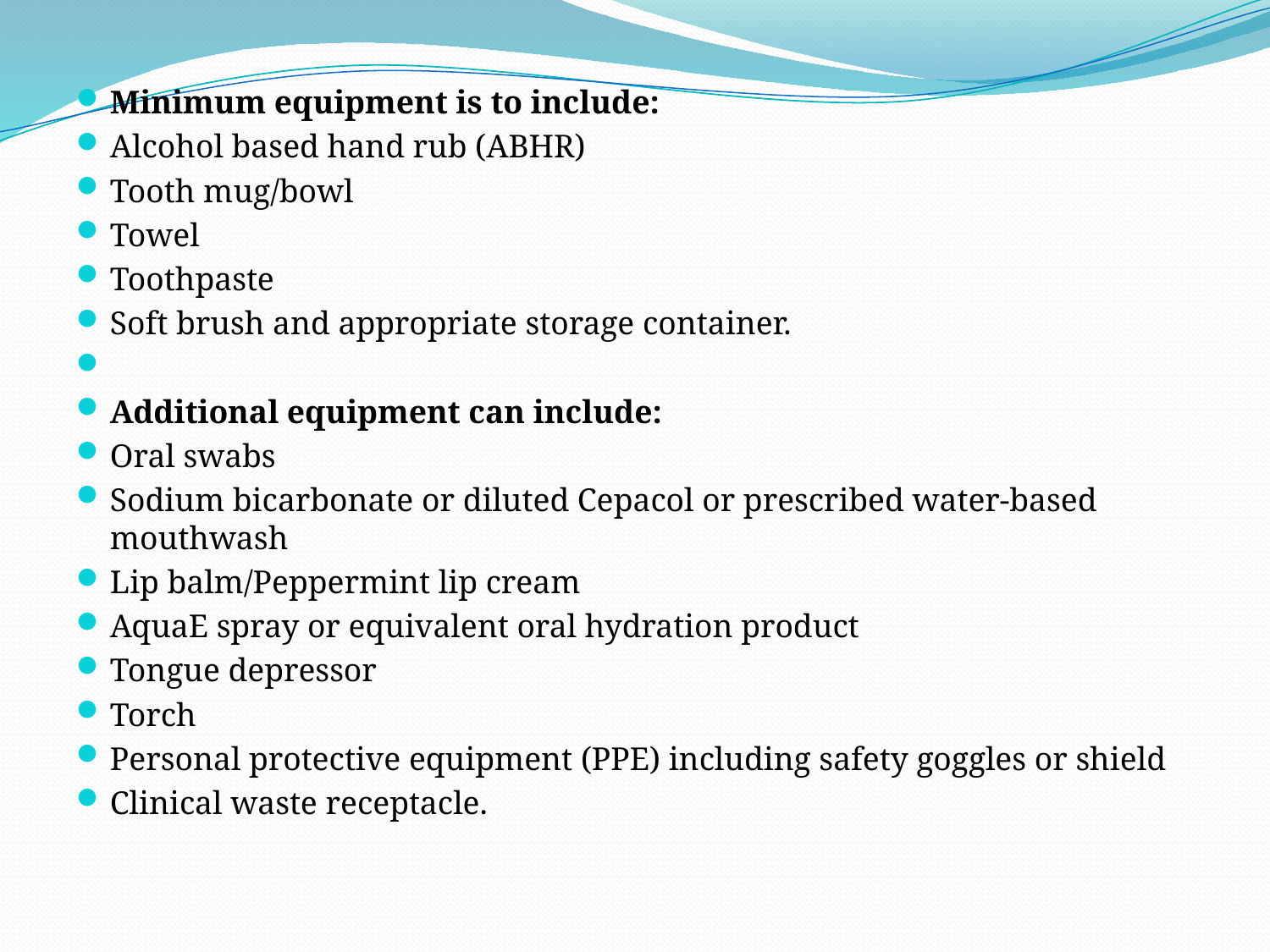

Minimum equipment is to include:
Alcohol based hand rub (ABHR)
Tooth mug/bowl
Towel
Toothpaste
Soft brush and appropriate storage container.

Additional equipment can include:
Oral swabs
Sodium bicarbonate or diluted Cepacol or prescribed water-based mouthwash
Lip balm/Peppermint lip cream
AquaE spray or equivalent oral hydration product
Tongue depressor
Torch
Personal protective equipment (PPE) including safety goggles or shield
Clinical waste receptacle.